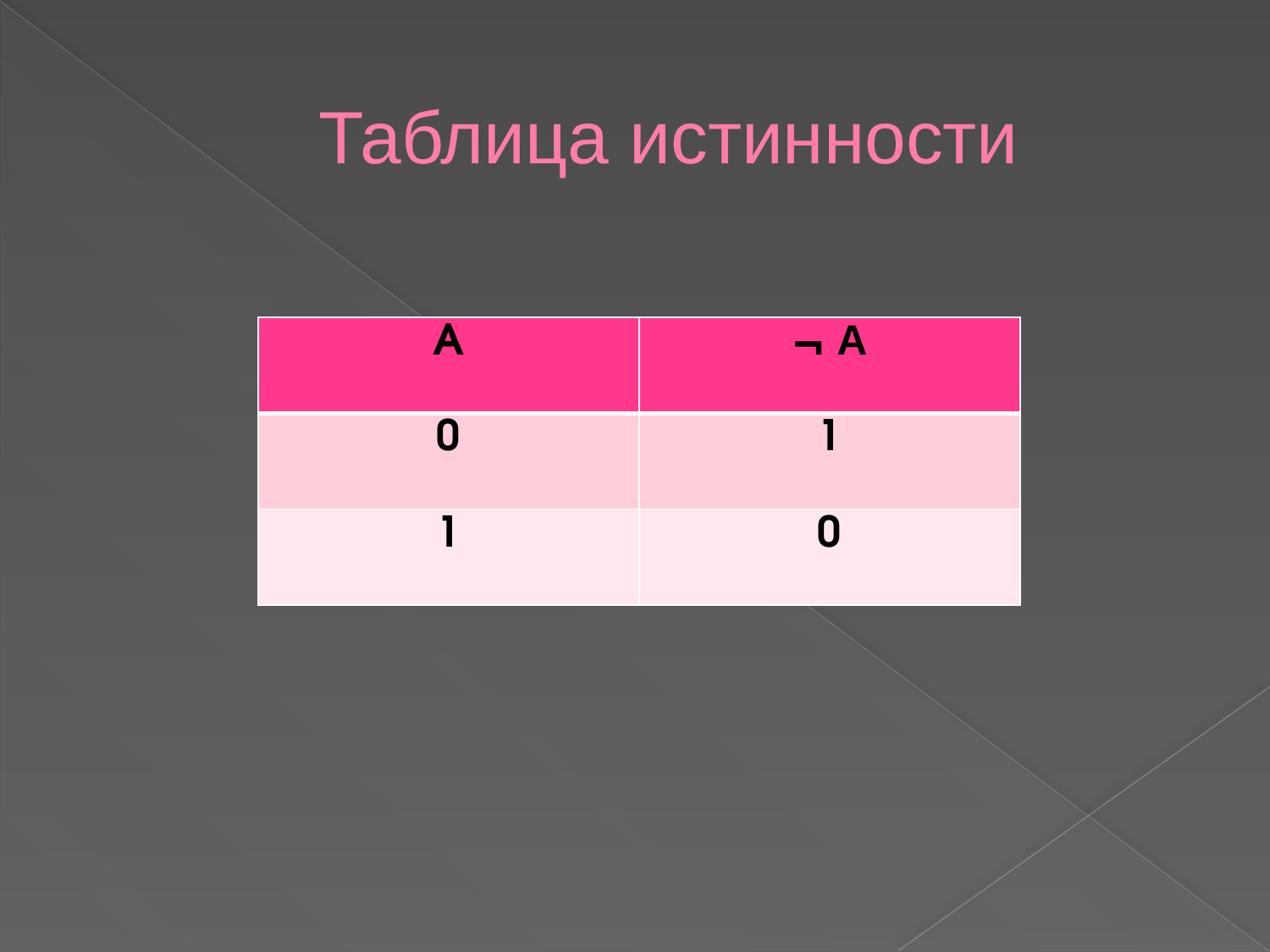

# Таблица истинности
| A | ¬ А |
| --- | --- |
| 0 | 1 |
| 1 | 0 |